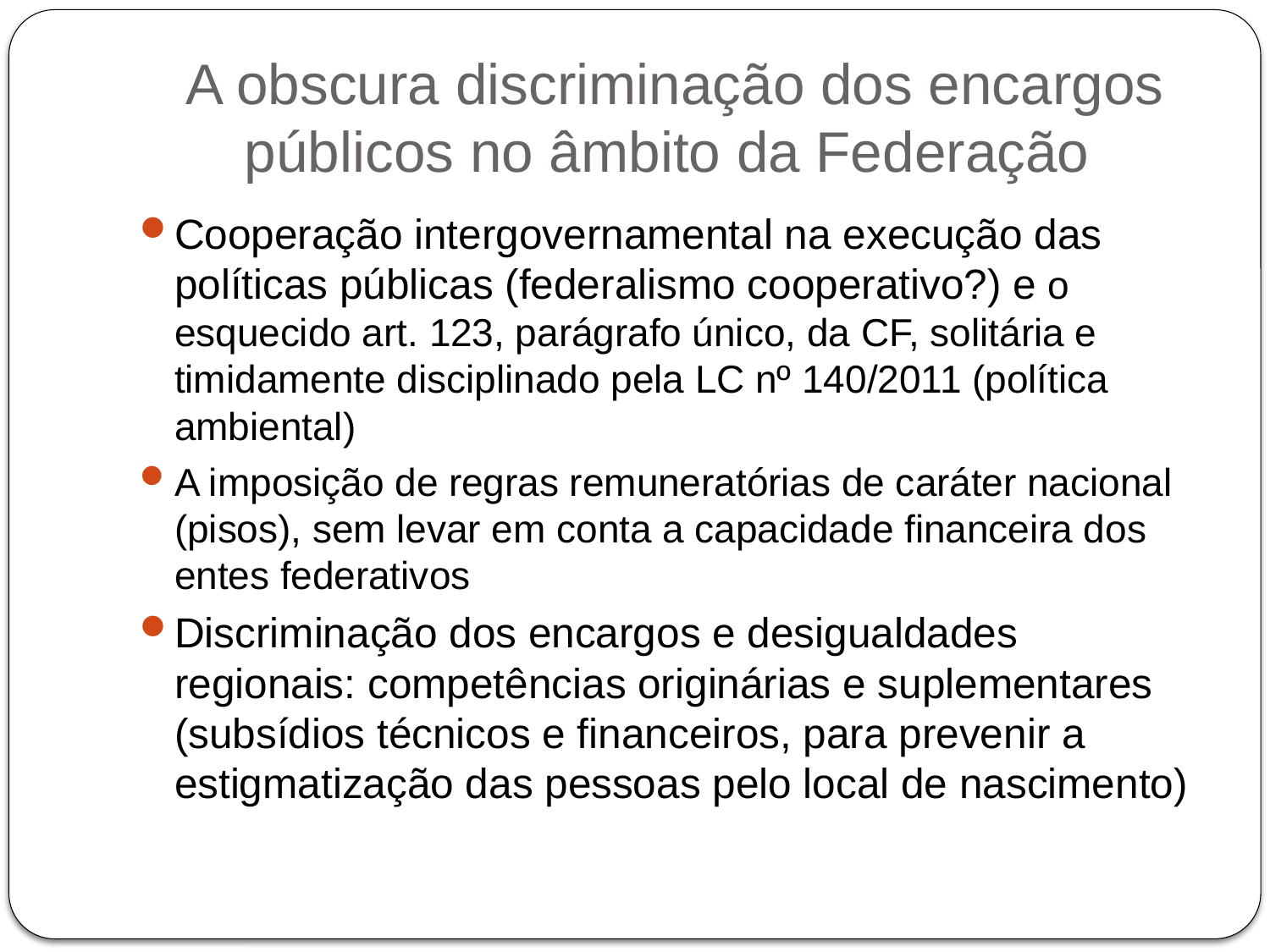

# A obscura discriminação dos encargos públicos no âmbito da Federação
Cooperação intergovernamental na execução das políticas públicas (federalismo cooperativo?) e o esquecido art. 123, parágrafo único, da CF, solitária e timidamente disciplinado pela LC nº 140/2011 (política ambiental)
A imposição de regras remuneratórias de caráter nacional (pisos), sem levar em conta a capacidade financeira dos entes federativos
Discriminação dos encargos e desigualdades regionais: competências originárias e suplementares (subsídios técnicos e financeiros, para prevenir a estigmatização das pessoas pelo local de nascimento)